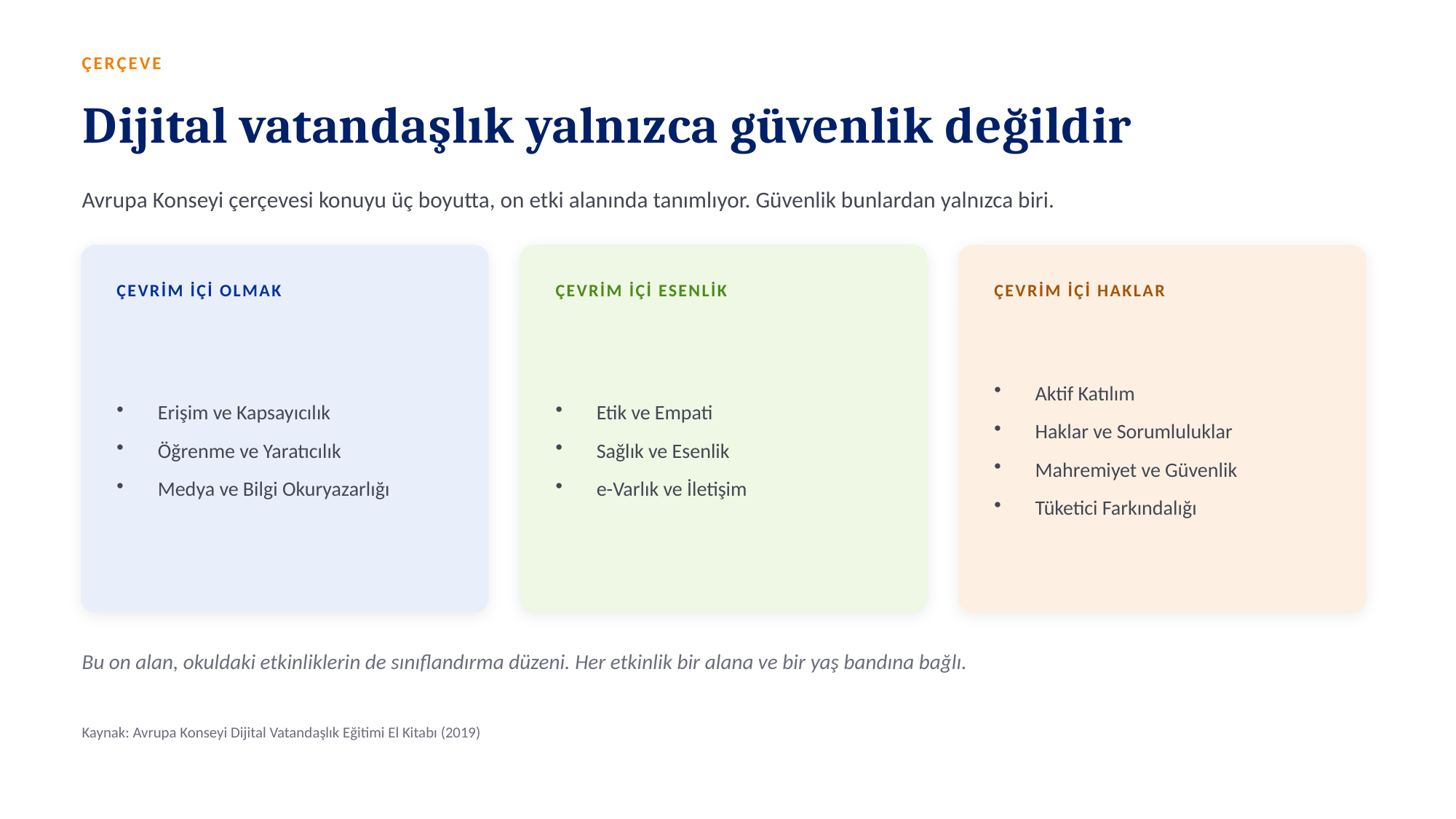

ÇERÇEVE
Dijital vatandaşlık yalnızca güvenlik değildir
Avrupa Konseyi çerçevesi konuyu üç boyutta, on etki alanında tanımlıyor. Güvenlik bunlardan yalnızca biri.

ÇEVRİM İÇİ OLMAK
ÇEVRİM İÇİ ESENLİK
ÇEVRİM İÇİ HAKLAR
Erişim ve Kapsayıcılık
Öğrenme ve Yaratıcılık
Medya ve Bilgi Okuryazarlığı
Etik ve Empati
Sağlık ve Esenlik
e-Varlık ve İletişim
Aktif Katılım
Haklar ve Sorumluluklar
Mahremiyet ve Güvenlik
Tüketici Farkındalığı
Bu on alan, okuldaki etkinliklerin de sınıflandırma düzeni. Her etkinlik bir alana ve bir yaş bandına bağlı.
Kaynak: Avrupa Konseyi Dijital Vatandaşlık Eğitimi El Kitabı (2019)